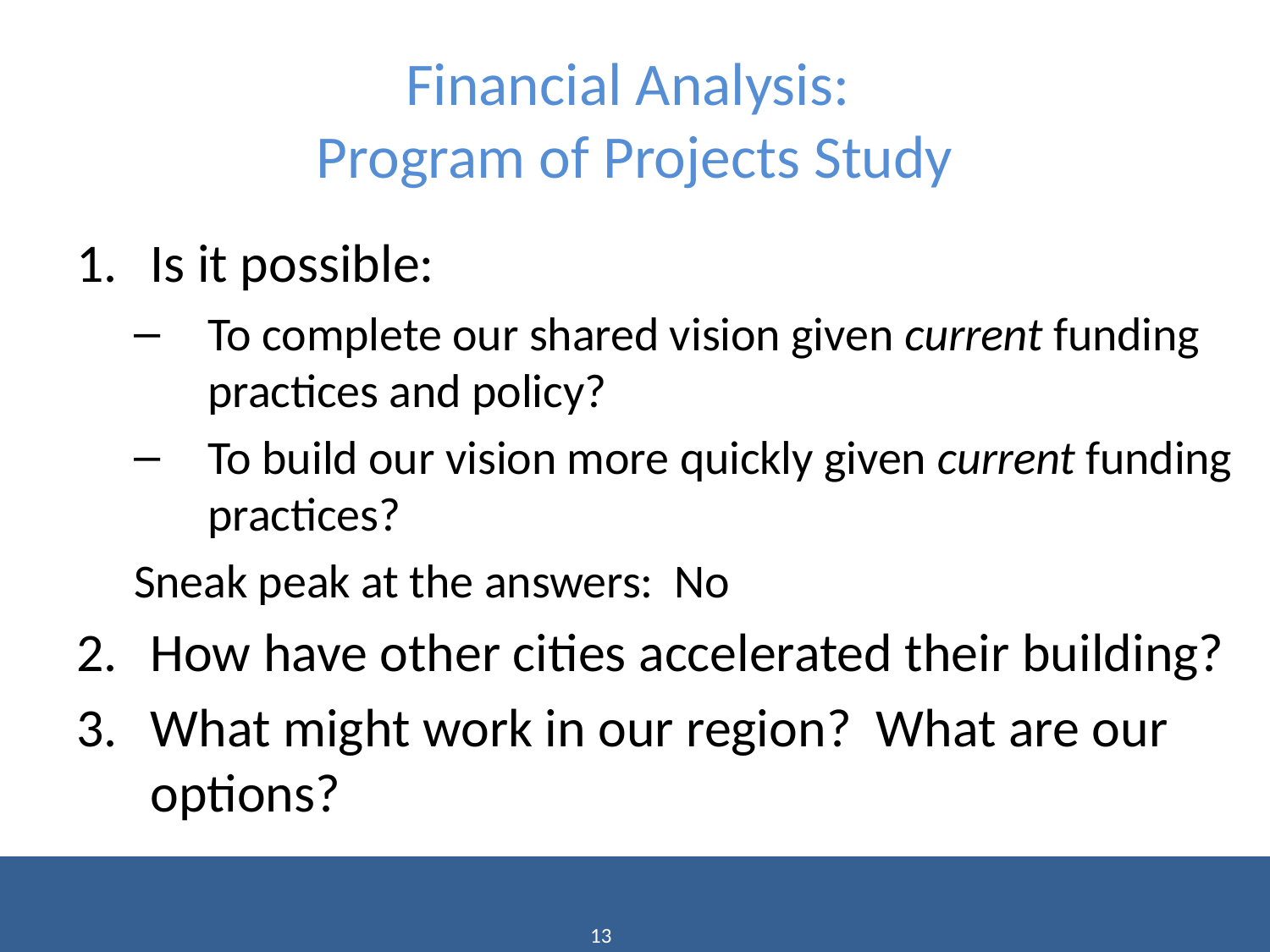

# Financial Analysis: Program of Projects Study
Is it possible:
To complete our shared vision given current funding practices and policy?
To build our vision more quickly given current funding practices?
Sneak peak at the answers:  No
How have other cities accelerated their building?
What might work in our region?  What are our options?